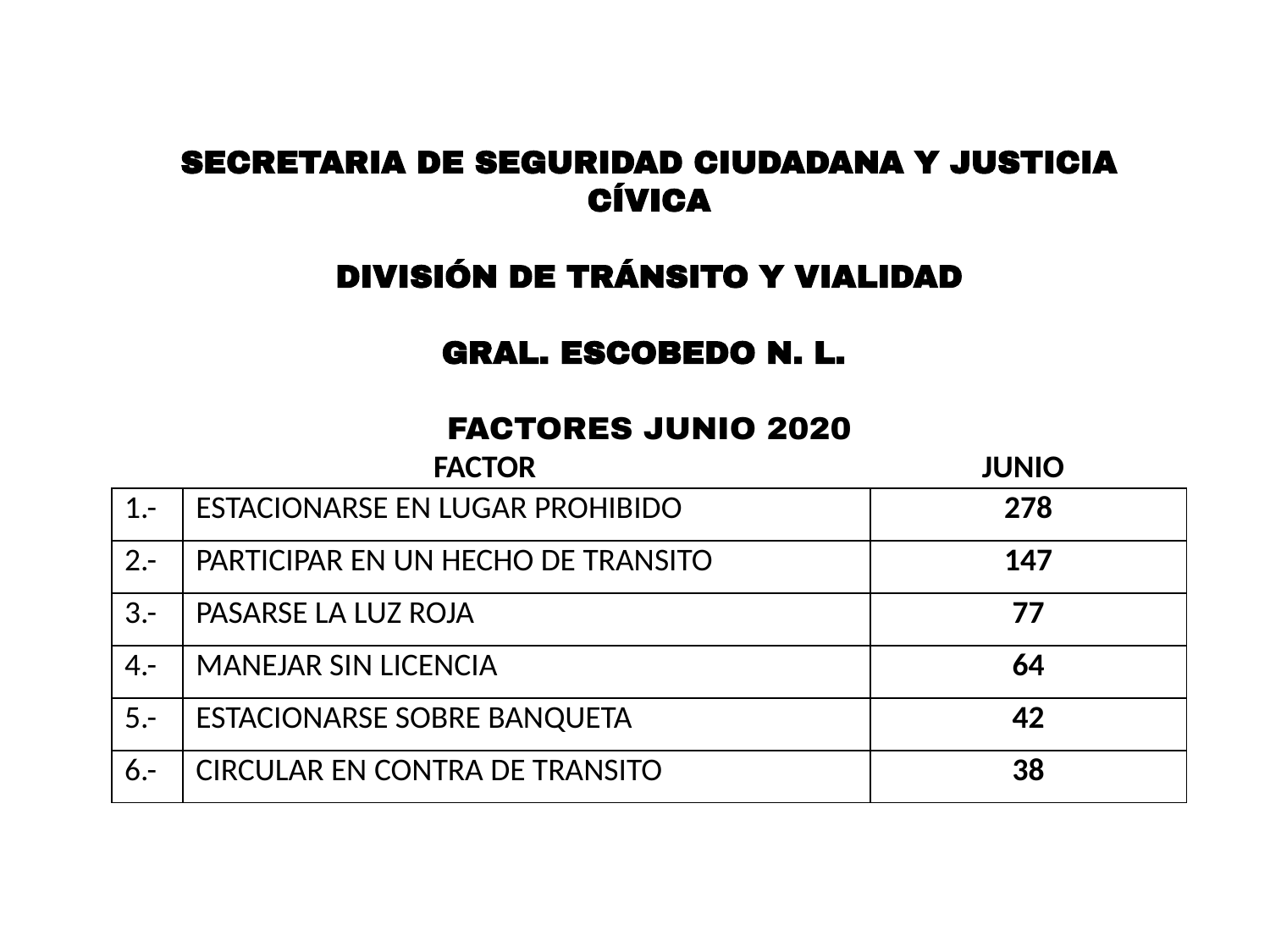

SECRETARIA DE SEGURIDAD CIUDADANA Y JUSTICIA CÍVICA

DIVISIÓN DE TRÁNSITO Y VIALIDAD

GRAL. ESCOBEDO N. L.

FACTORES JUNIO 2020
                                           FACTOR                                                              JUNIO
| 1.- | ESTACIONARSE EN LUGAR PROHIBIDO | 278 |
| --- | --- | --- |
| 2.- | PARTICIPAR EN UN HECHO DE TRANSITO | 147 |
| 3.- | PASARSE LA LUZ ROJA | 77 |
| 4.- | MANEJAR SIN LICENCIA | 64 |
| 5.- | ESTACIONARSE SOBRE BANQUETA | 42 |
| 6.- | CIRCULAR EN CONTRA DE TRANSITO | 38 |